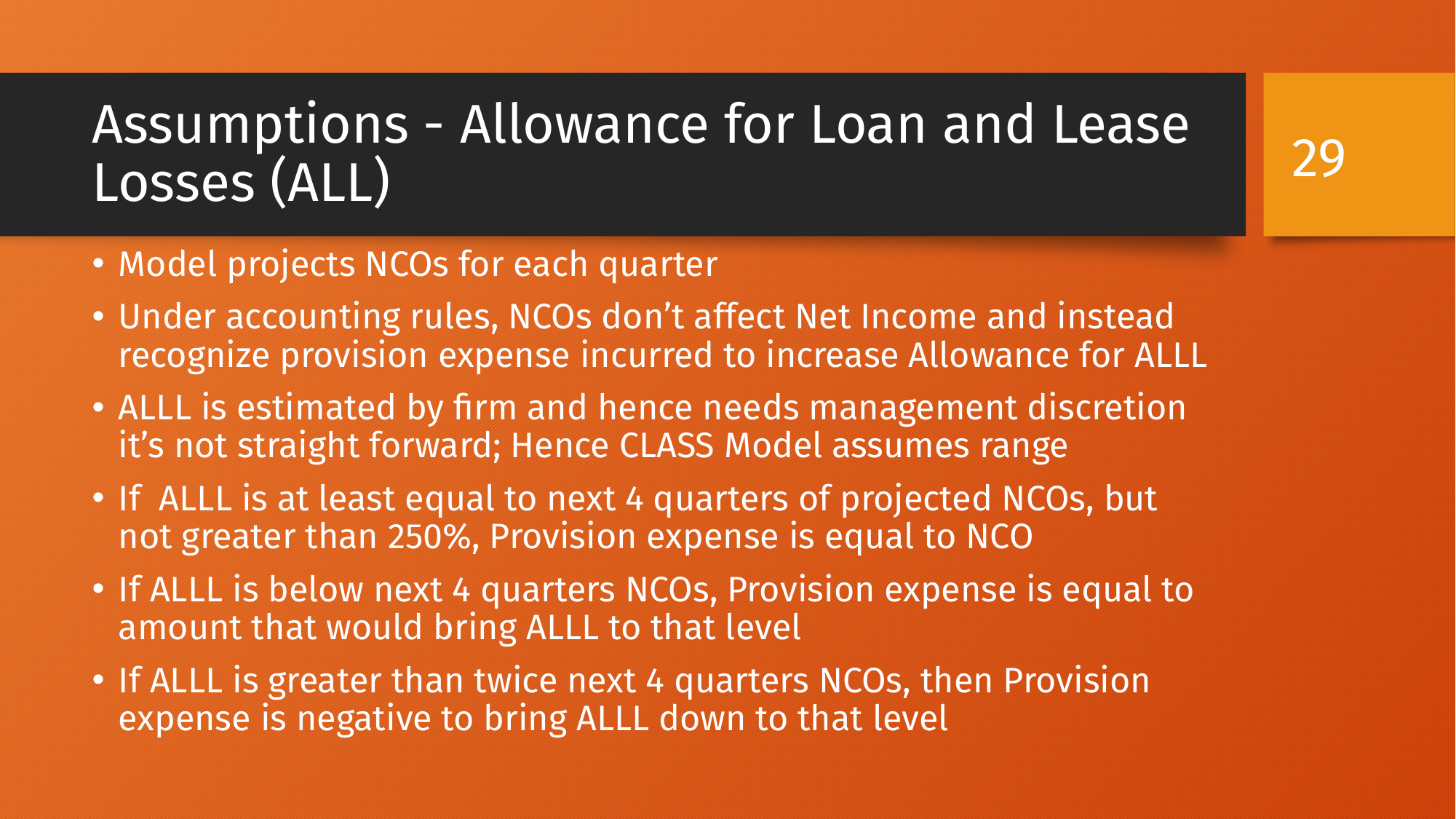

29
# Assumptions - Allowance for Loan and Lease Losses (ALL)
Model projects NCOs for each quarter
Under accounting rules, NCOs don’t affect Net Income and instead recognize provision expense incurred to increase Allowance for ALLL
ALLL is estimated by firm and hence needs management discretion it’s not straight forward; Hence CLASS Model assumes range
If  ALLL is at least equal to next 4 quarters of projected NCOs, but not greater than 250%, Provision expense is equal to NCO
If ALLL is below next 4 quarters NCOs, Provision expense is equal to amount that would bring ALLL to that level
If ALLL is greater than twice next 4 quarters NCOs, then Provision expense is negative to bring ALLL down to that level